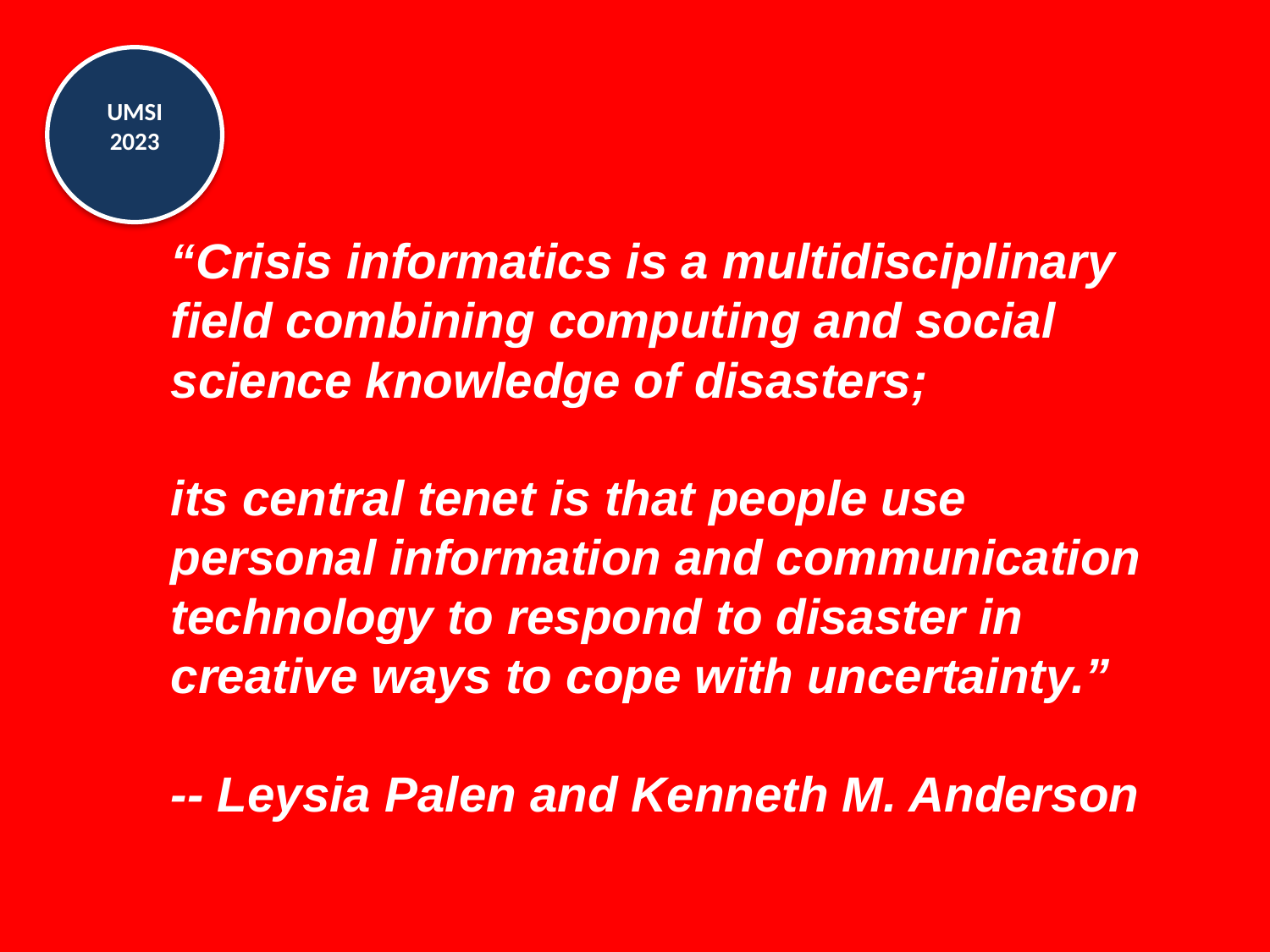

# “Crisis informatics is a multidisciplinary field combining computing and social science knowledge of disasters; its central tenet is that people use personal information and communication technology to respond to disaster in creative ways to cope with uncertainty.” -- Leysia Palen and Kenneth M. Anderson